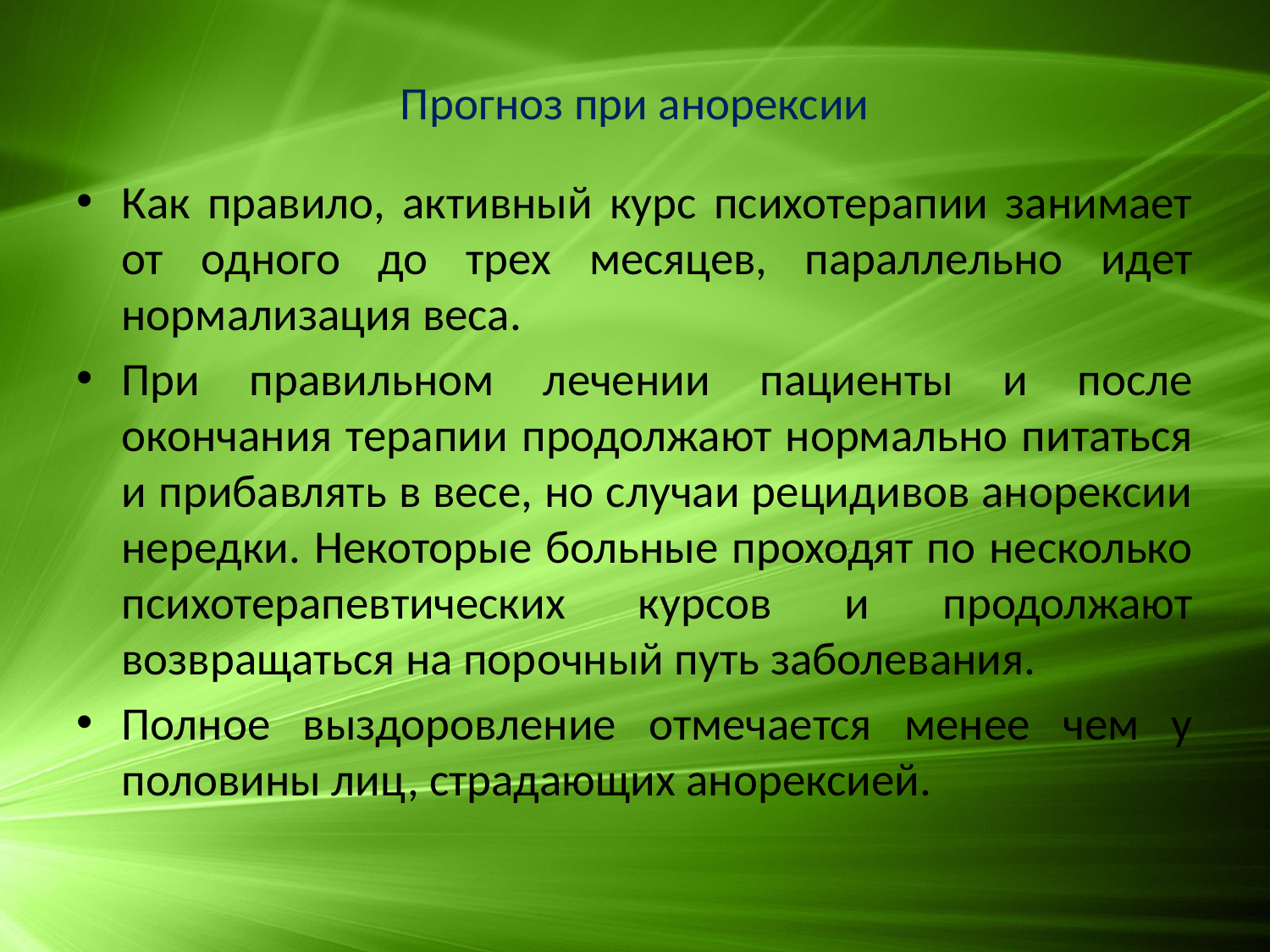

# Прогноз при анорексии
Как правило, активный курс психотерапии занимает от одного до трех месяцев, параллельно идет нормализация веса.
При правильном лечении пациенты и после окончания терапии продолжают нормально питаться и прибавлять в весе, но случаи рецидивов анорексии нередки. Некоторые больные проходят по несколько психотерапевтических курсов и продолжают возвращаться на порочный путь заболевания.
Полное выздоровление отмечается менее чем у половины лиц, страдающих анорексией.